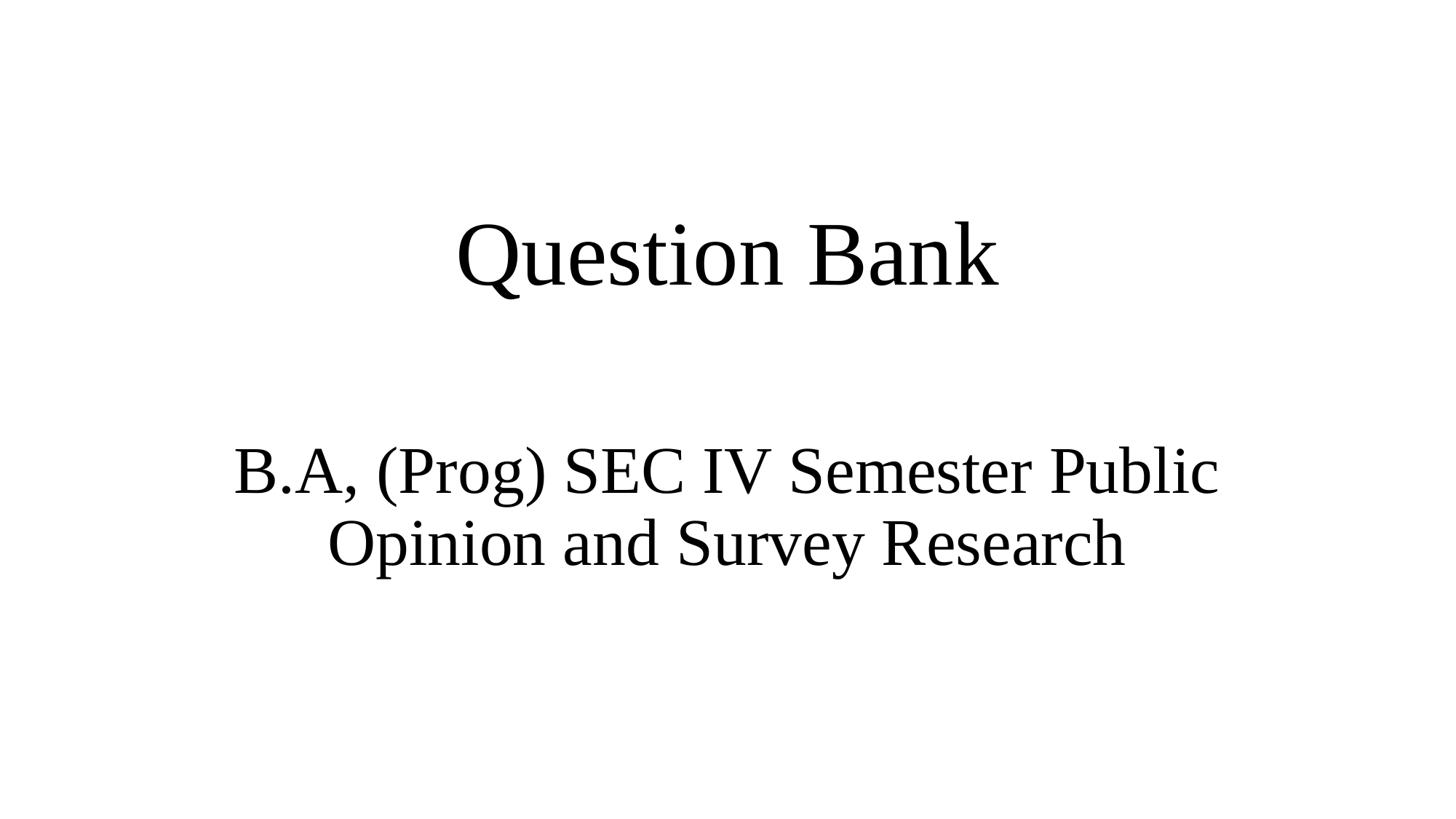

# Question Bank
B.A, (Prog) SEC IV Semester Public Opinion and Survey Research